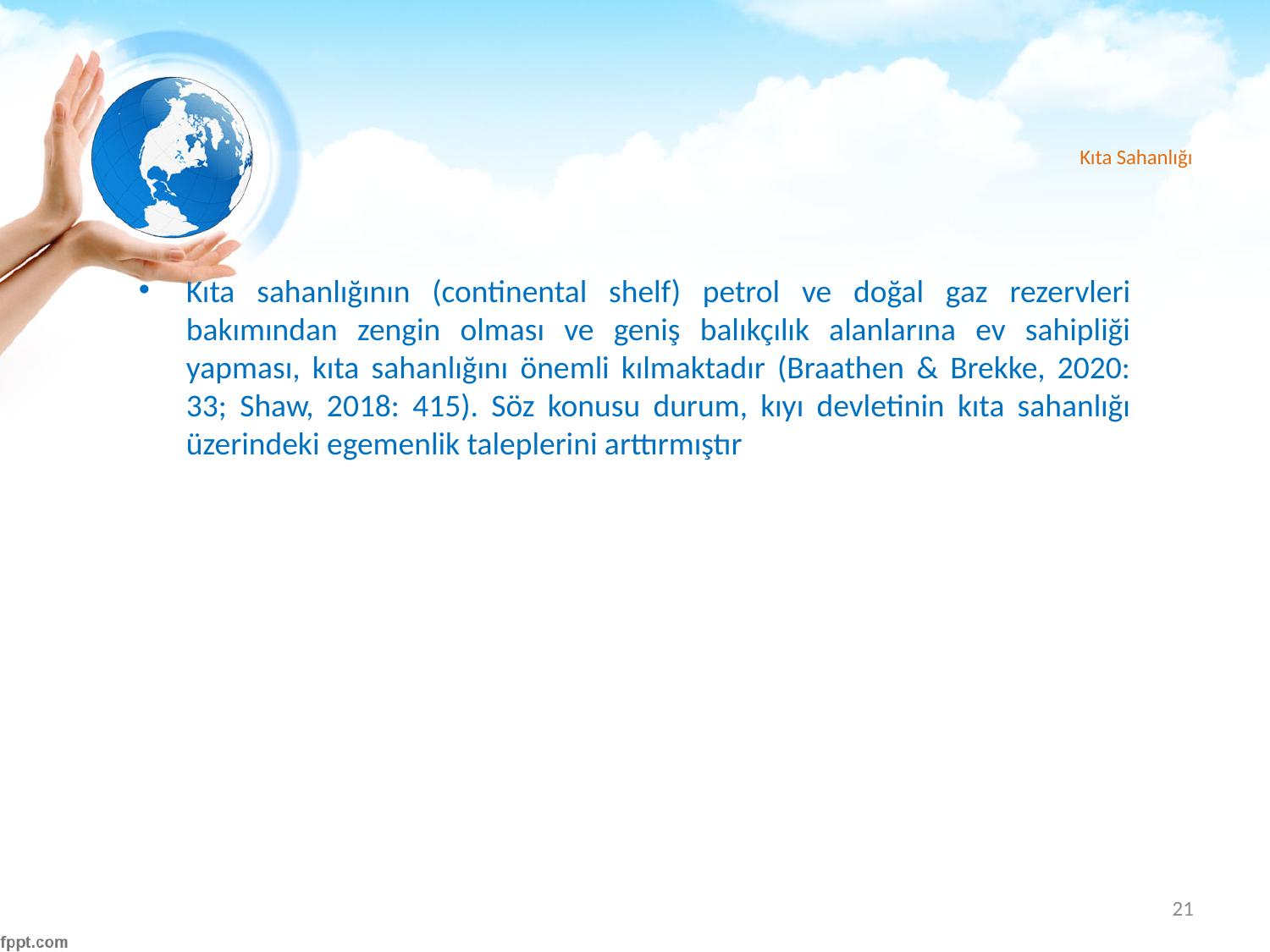

# Kıta Sahanlığı
Kıta sahanlığının (continental shelf) petrol ve doğal gaz rezervleri bakımından zengin olması ve geniş balıkçılık alanlarına ev sahipliği yapması, kıta sahanlığını önemli kılmaktadır (Braathen & Brekke, 2020: 33; Shaw, 2018: 415). Söz konusu durum, kıyı devletinin kıta sahanlığı üzerindeki egemenlik taleplerini arttırmıştır

21